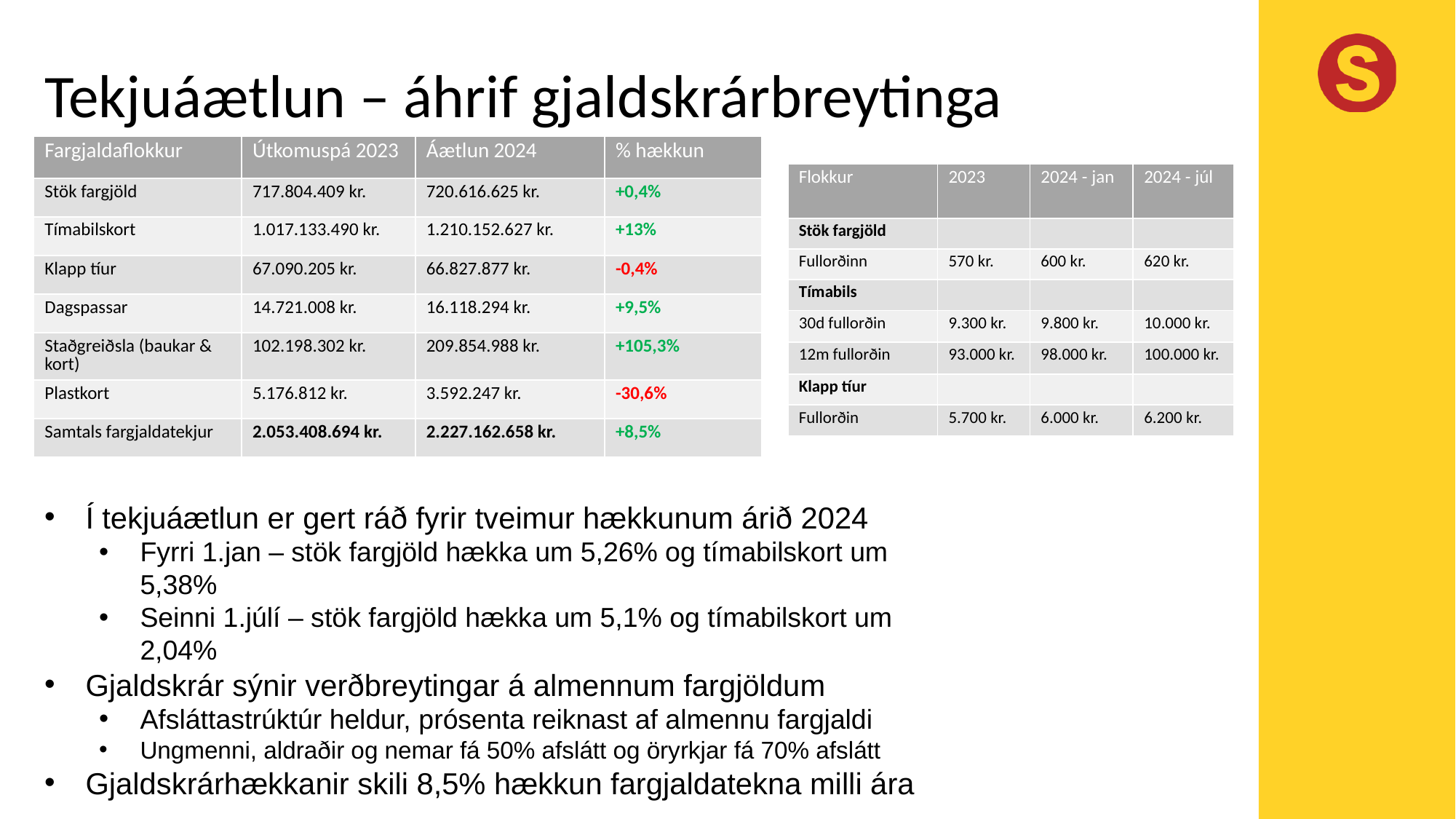

# Tekjuáætlun – áhrif gjaldskrárbreytinga
| Fargjaldaflokkur | Útkomuspá 2023 | Áætlun 2024 | % hækkun |
| --- | --- | --- | --- |
| Stök fargjöld | 717.804.409 kr. | 720.616.625 kr. | +0,4% |
| Tímabilskort | 1.017.133.490 kr. | 1.210.152.627 kr. | +13% |
| Klapp tíur | 67.090.205 kr. | 66.827.877 kr. | -0,4% |
| Dagspassar | 14.721.008 kr. | 16.118.294 kr. | +9,5% |
| Staðgreiðsla (baukar & kort) | 102.198.302 kr. | 209.854.988 kr. | +105,3% |
| Plastkort | 5.176.812 kr. | 3.592.247 kr. | -30,6% |
| Samtals fargjaldatekjur | 2.053.408.694 kr. | 2.227.162.658 kr. | +8,5% |
| Flokkur | 2023 | 2024 - jan | 2024 - júl |
| --- | --- | --- | --- |
| Stök fargjöld |  |  |  |
| Fullorðinn | 570 kr. | 600 kr. | 620 kr. |
| Tímabils |  |  |  |
| 30d fullorðin | 9.300 kr. | 9.800 kr. | 10.000 kr. |
| 12m fullorðin | 93.000 kr. | 98.000 kr. | 100.000 kr. |
| Klapp tíur |  |  |  |
| Fullorðin | 5.700 kr. | 6.000 kr. | 6.200 kr. |
Í tekjuáætlun er gert ráð fyrir tveimur hækkunum árið 2024
Fyrri 1.jan – stök fargjöld hækka um 5,26% og tímabilskort um 5,38%
Seinni 1.júlí – stök fargjöld hækka um 5,1% og tímabilskort um 2,04%
Gjaldskrár sýnir verðbreytingar á almennum fargjöldum
Afsláttastrúktúr heldur, prósenta reiknast af almennu fargjaldi
Ungmenni, aldraðir og nemar fá 50% afslátt og öryrkjar fá 70% afslátt
Gjaldskrárhækkanir skili 8,5% hækkun fargjaldatekna milli ára